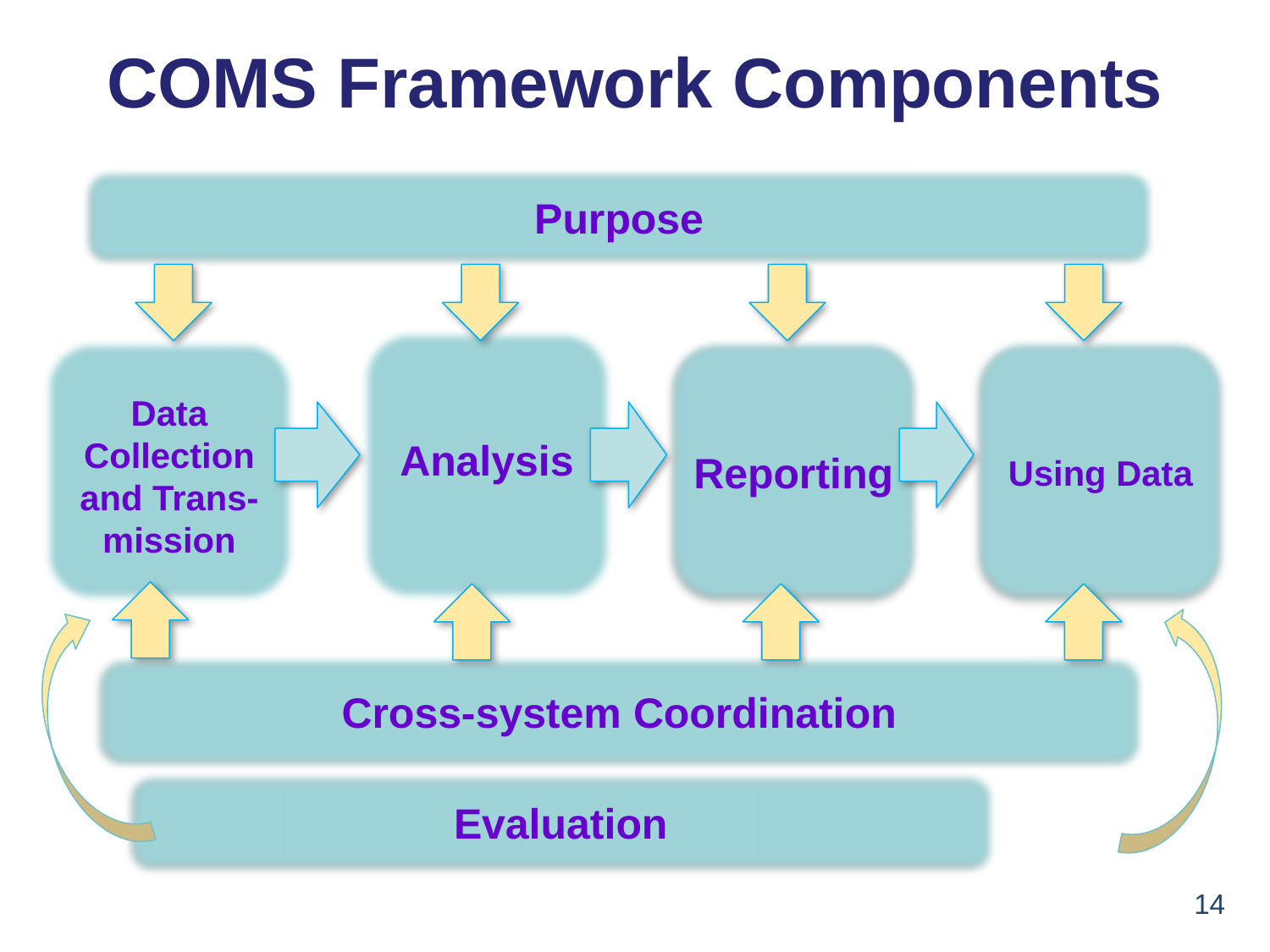

# COMS Framework Components
Purpose

Analysis

Data Collection and Trans-mission

Reporting

Using Data

Cross-system Coordination
Evaluation
14
Early Childhood Outcomes Center